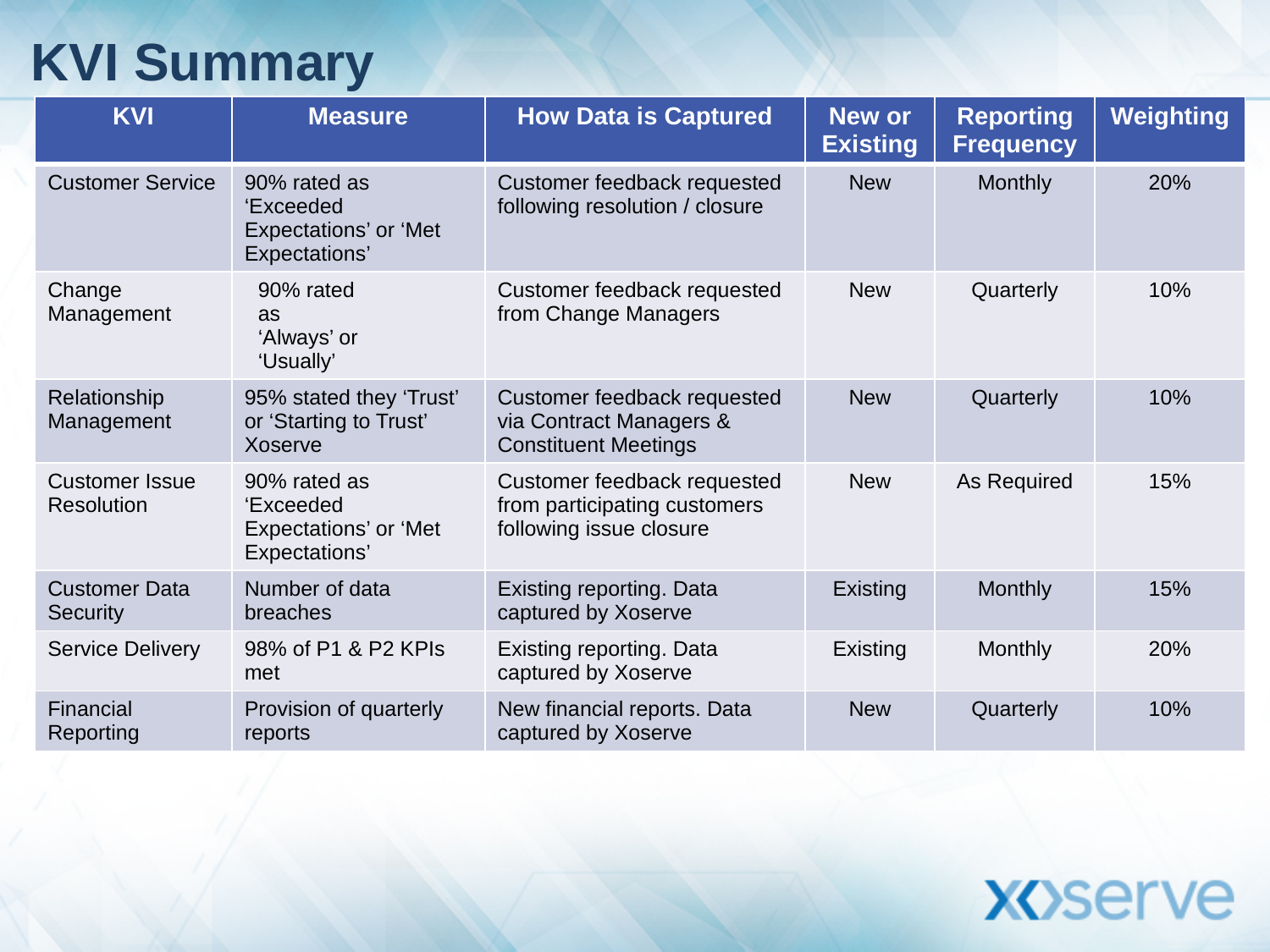

# KVI Summary
| KVI | Measure | How Data is Captured | New or Existing | Reporting Frequency | Weighting |
| --- | --- | --- | --- | --- | --- |
| Customer Service | 90% rated as ‘Exceeded Expectations’ or ‘Met Expectations’ | Customer feedback requested following resolution / closure | New | Monthly | 20% |
| Change Management | 90% rated as ‘Always’ or ‘Usually’ | Customer feedback requested from Change Managers | New | Quarterly | 10% |
| Relationship Management | 95% stated they ‘Trust’ or ‘Starting to Trust’ Xoserve | Customer feedback requested via Contract Managers & Constituent Meetings | New | Quarterly | 10% |
| Customer Issue Resolution | 90% rated as ‘Exceeded Expectations’ or ‘Met Expectations’ | Customer feedback requested from participating customers following issue closure | New | As Required | 15% |
| Customer Data Security | Number of data breaches | Existing reporting. Data captured by Xoserve | Existing | Monthly | 15% |
| Service Delivery | 98% of P1 & P2 KPIs met | Existing reporting. Data captured by Xoserve | Existing | Monthly | 20% |
| Financial Reporting | Provision of quarterly reports | New financial reports. Data captured by Xoserve | New | Quarterly | 10% |